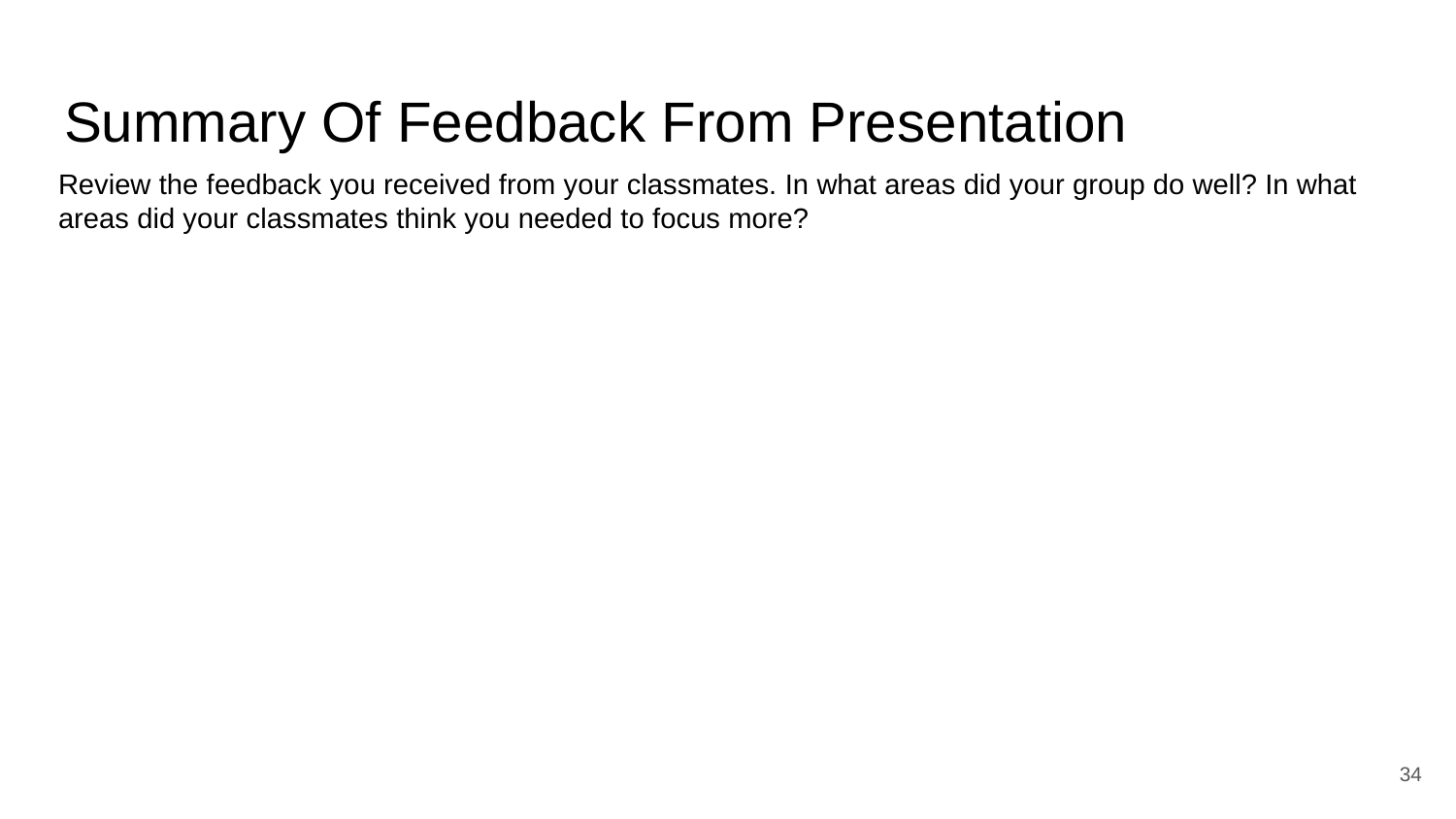

# Summary Of Feedback From Presentation
Review the feedback you received from your classmates. In what areas did your group do well? In what areas did your classmates think you needed to focus more?

34